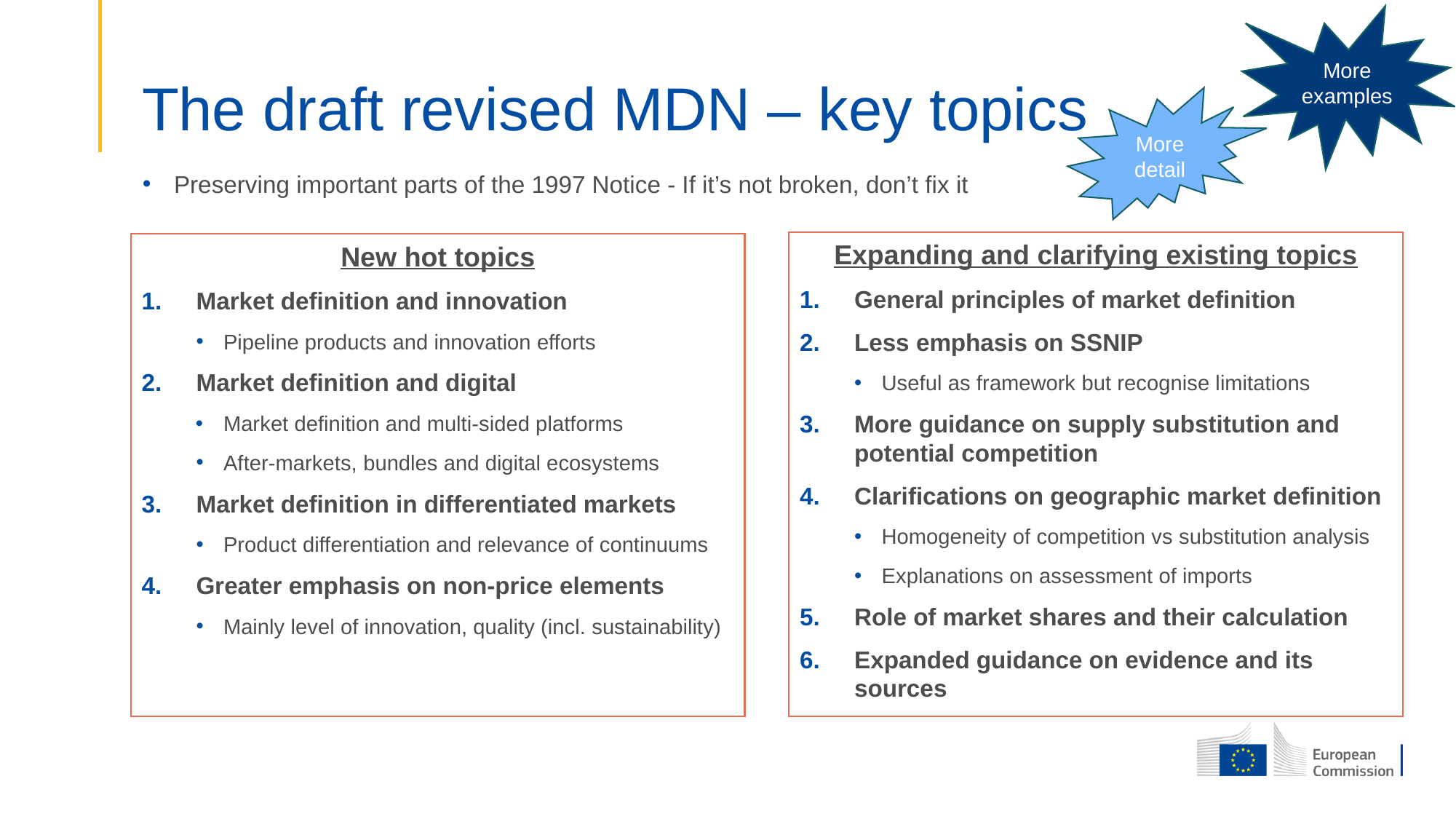

More examples
The draft revised MDN – key topics
Preserving important parts of the 1997 Notice - If it’s not broken, don’t fix it

More detail
Expanding and clarifying existing topics
General principles of market definition
Less emphasis on SSNIP
Useful as framework but recognise limitations
More guidance on supply substitution and potential competition
Clarifications on geographic market definition
Homogeneity of competition vs substitution analysis
Explanations on assessment of imports
Role of market shares and their calculation
Expanded guidance on evidence and its sources

New hot topics
Market definition and innovation
Pipeline products and innovation efforts
Market definition and digital
Market definition and multi-sided platforms
After-markets, bundles and digital ecosystems
Market definition in differentiated markets
Product differentiation and relevance of continuums
Greater emphasis on non-price elements
Mainly level of innovation, quality (incl. sustainability)